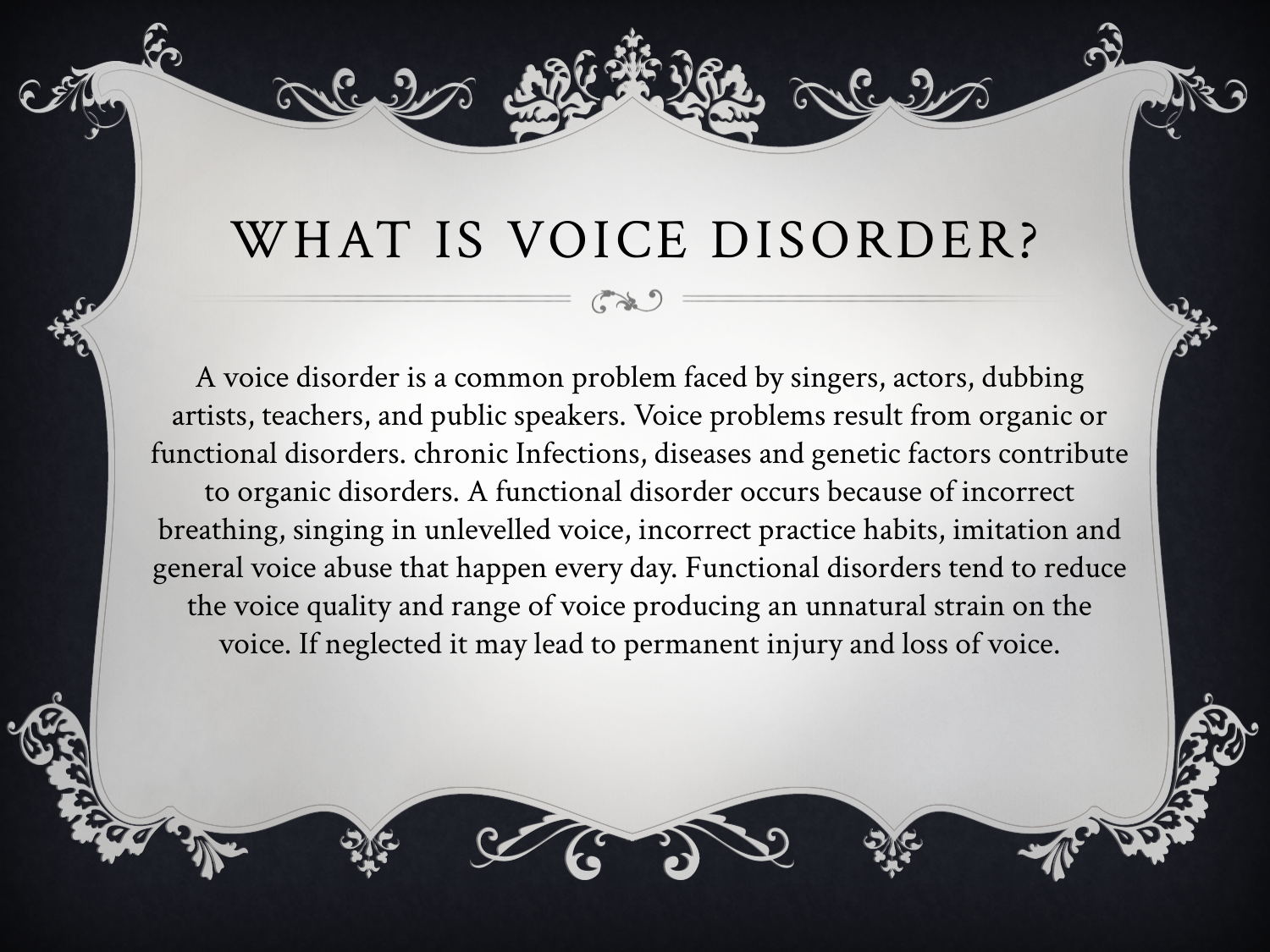

# What is Voice Disorder?
A voice disorder is a common problem faced by singers, actors, dubbing artists, teachers, and public speakers. Voice problems result from organic or functional disorders. chronic Infections, diseases and genetic factors contribute to organic disorders. A functional disorder occurs because of incorrect breathing, singing in unlevelled voice, incorrect practice habits, imitation and general voice abuse that happen every day. Functional disorders tend to reduce the voice quality and range of voice producing an unnatural strain on the voice. If neglected it may lead to permanent injury and loss of voice.